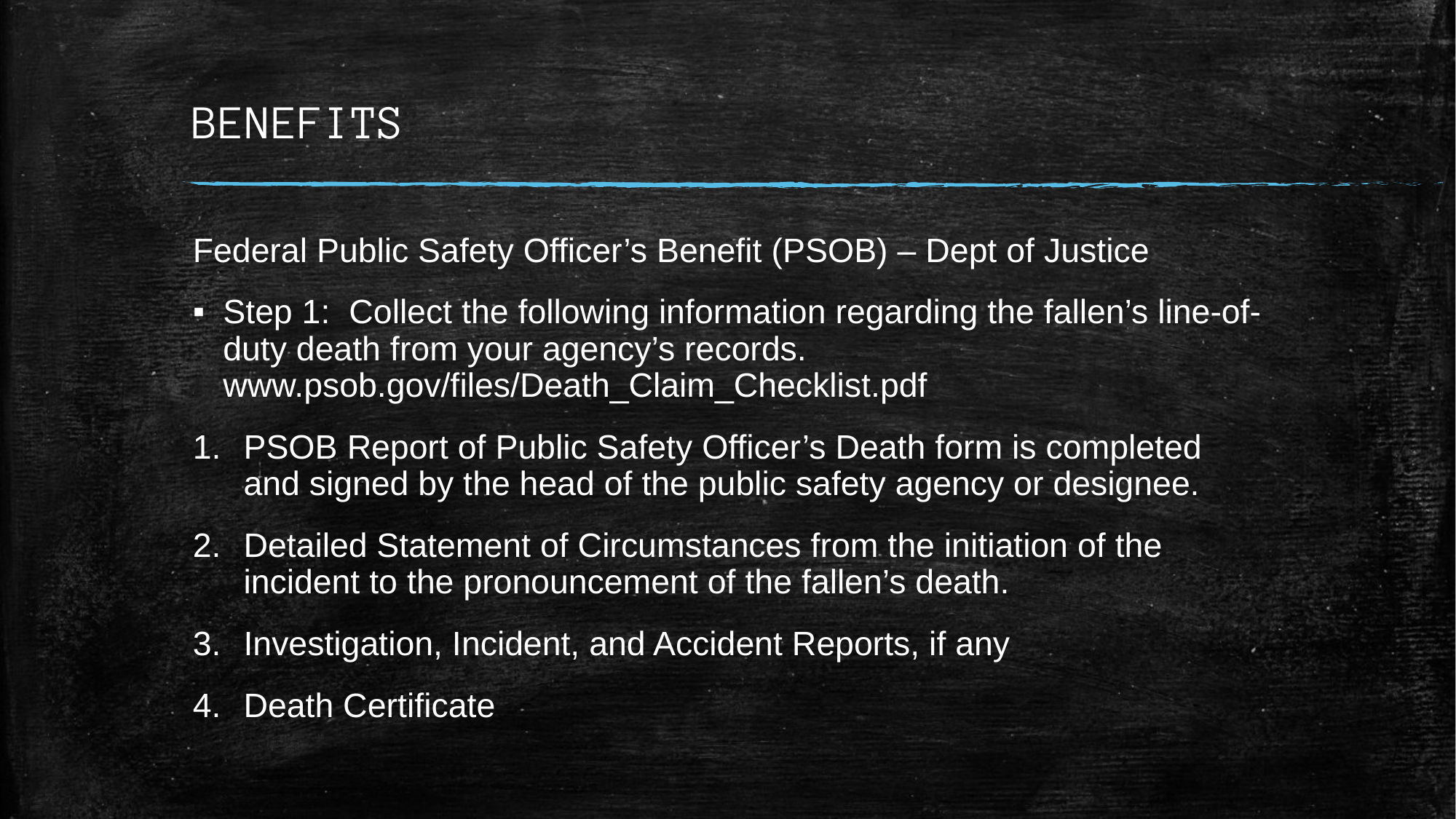

# BENEFITS
Federal Public Safety Officer’s Benefit (PSOB) – Dept of Justice
Step 1:  Collect the following information regarding the fallen’s line-of-duty death from your agency’s records.  www.psob.gov/files/Death_Claim_Checklist.pdf
PSOB Report of Public Safety Officer’s Death form is completed and signed by the head of the public safety agency or designee.
Detailed Statement of Circumstances from the initiation of the incident to the pronouncement of the fallen’s death.
Investigation, Incident, and Accident Reports, if any
Death Certificate